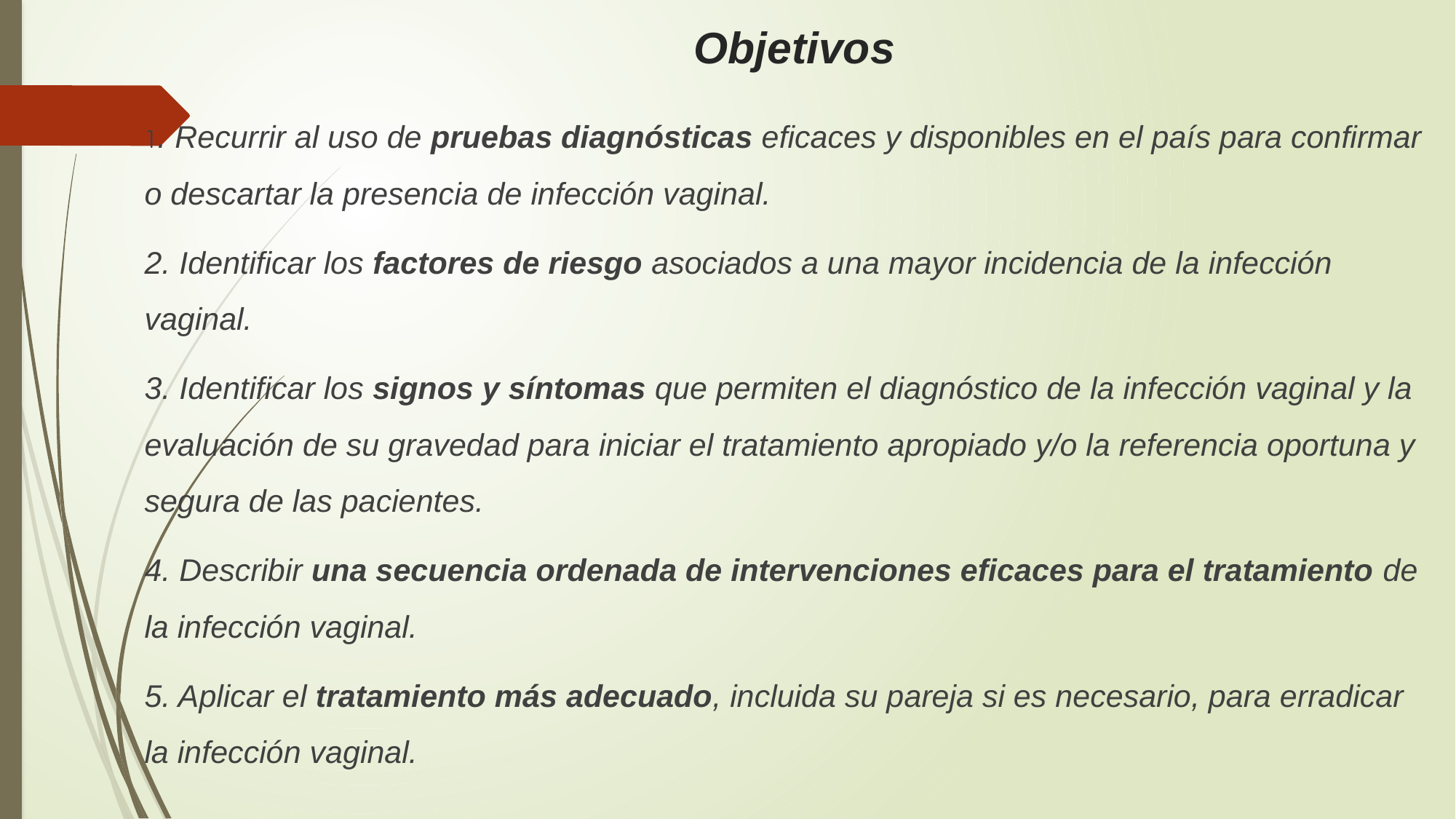

# Objetivos
1. Recurrir al uso de pruebas diagnósticas eficaces y disponibles en el país para confirmar o descartar la presencia de infección vaginal.
2. Identificar los factores de riesgo asociados a una mayor incidencia de la infección vaginal.
3. Identificar los signos y síntomas que permiten el diagnóstico de la infección vaginal y la evaluación de su gravedad para iniciar el tratamiento apropiado y/o la referencia oportuna y segura de las pacientes.
4. Describir una secuencia ordenada de intervenciones eficaces para el tratamiento de la infección vaginal.
5. Aplicar el tratamiento más adecuado, incluida su pareja si es necesario, para erradicar la infección vaginal.